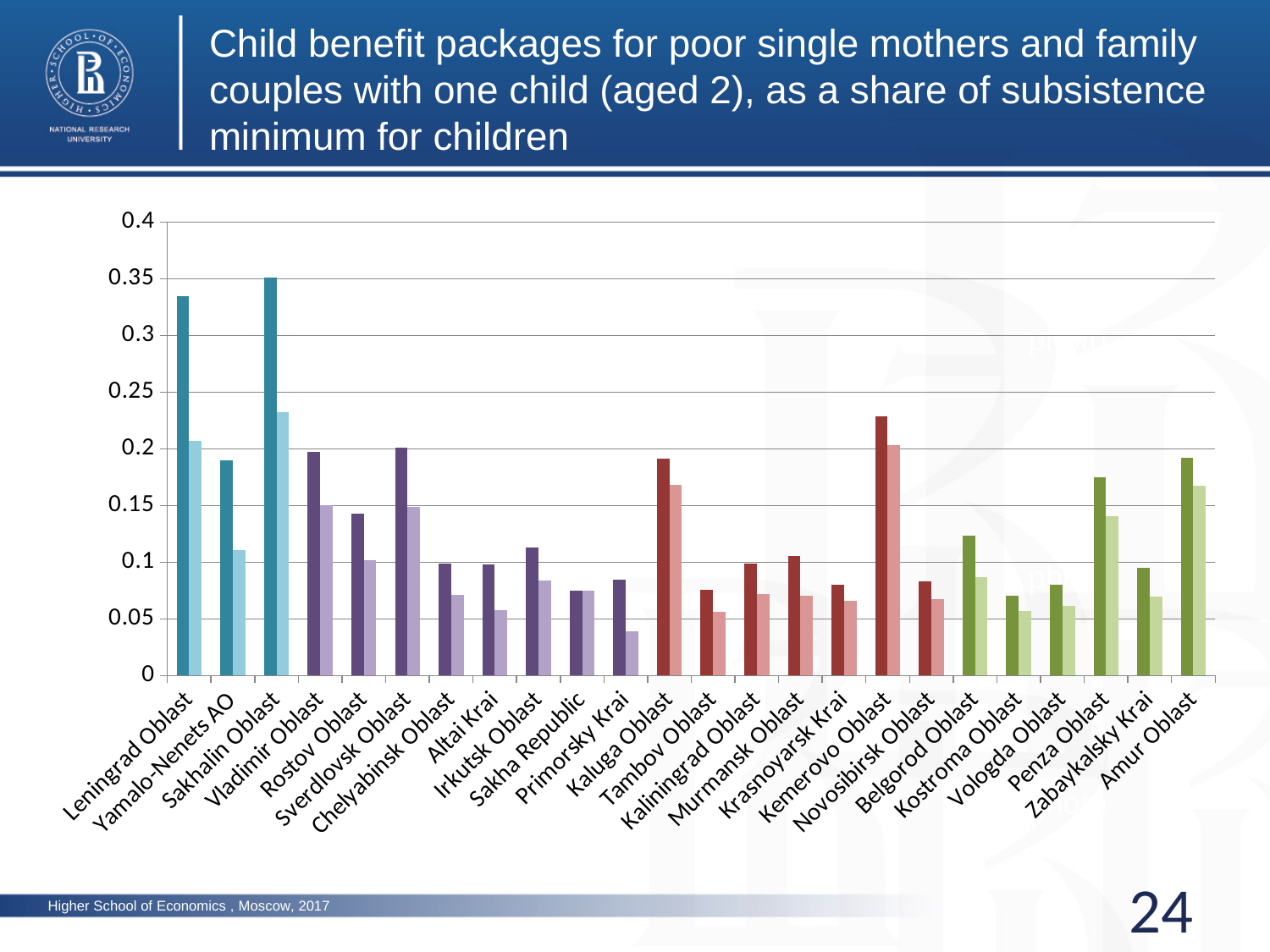

Child benefit packages for poor single mothers and family couples with one child (aged 2), as a share of subsistence minimum for children

### Chart

| Category |  |  |
|---|---|---|
| Leningrad Oblast | 0.33439770330442936 | 0.20737637684555893 |
| Yamalo-Nenets AO | 0.18957285611651756 | 0.11073280647900204 |
| Sakhalin Oblast | 0.3514455734966592 | 0.23215270044543432 |
| Vladimir Oblast | 0.19709138440554672 | 0.15026255967265287 |
| Rostov Oblast | 0.14289844329132692 | 0.1017039076564651 |
| Sverdlovsk Oblast | 0.20122672064777328 | 0.14859514170040486 |
| Chelyabinsk Oblast | 0.09886508709293519 | 0.07084388185654007 |
| Altai Krai | 0.09829001367989057 | 0.05764933880528956 |
| Irkutsk Oblast | 0.11278842315369263 | 0.08404590818363274 |
| Sakha Republic | 0.07490548439248851 | 0.07490548439248851 |
| Primorsky Krai | 0.08454209202544755 | 0.038843024115993496 |
| Kaluga Oblast | 0.1911982146944381 | 0.16830968184939346 |
| Tambov Oblast | 0.07579526115983767 | 0.05589736876554523 |
| Kaliningrad Oblast | 0.09907735221542753 | 0.07225619568715803 |
| Murmansk Oblast | 0.10563539491684067 | 0.07030815753473972 |
| Krasnoyarsk Krai | 0.07998185117967332 | 0.06609800362976406 |
| Kemerovo Oblast | 0.2288021534320323 | 0.20300583221175414 |
| Novosibirsk Oblast | 0.08311975296728746 | 0.06773521181125157 |
| Belgorod Oblast | 0.12346374543557642 | 0.08694835680751174 |
| Kostroma Oblast | 0.07037930227113087 | 0.05691407164598455 |
| Vologda Oblast | 0.0800148746281343 | 0.06168720781980451 |
| Penza Oblast | 0.17515769504387005 | 0.14077306141806972 |
| Zabaykalsky Krai | 0.09506269742509811 | 0.06948693404805206 |
| Amur Oblast | 0.19226119715362075 | 0.16725575554625366 |
photo
photo
photo
24
Higher School of Economics , Moscow, 2017